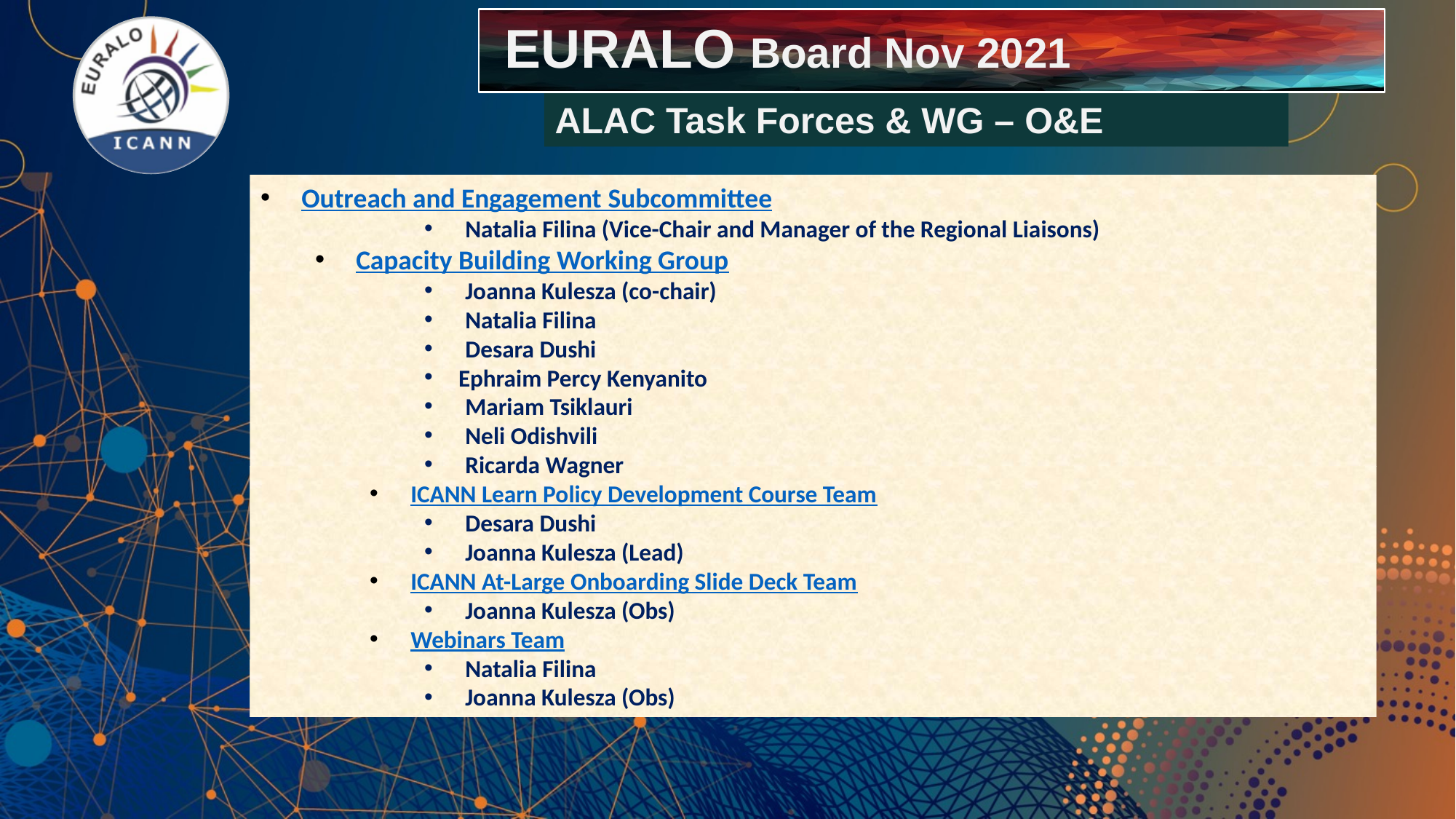

EURALO Board Nov 2021
ALAC Task Forces & WG – O&E
Outreach and Engagement Subcommittee
Natalia Filina (Vice-Chair and Manager of the Regional Liaisons)
Capacity Building Working Group
Joanna Kulesza (co-chair)
Natalia Filina
Desara Dushi
Ephraim Percy Kenyanito
Mariam Tsiklauri
Neli Odishvili
Ricarda Wagner
ICANN Learn Policy Development Course Team
Desara Dushi
Joanna Kulesza (Lead)
ICANN At-Large Onboarding Slide Deck Team
Joanna Kulesza (Obs)
Webinars Team
Natalia Filina
Joanna Kulesza (Obs)